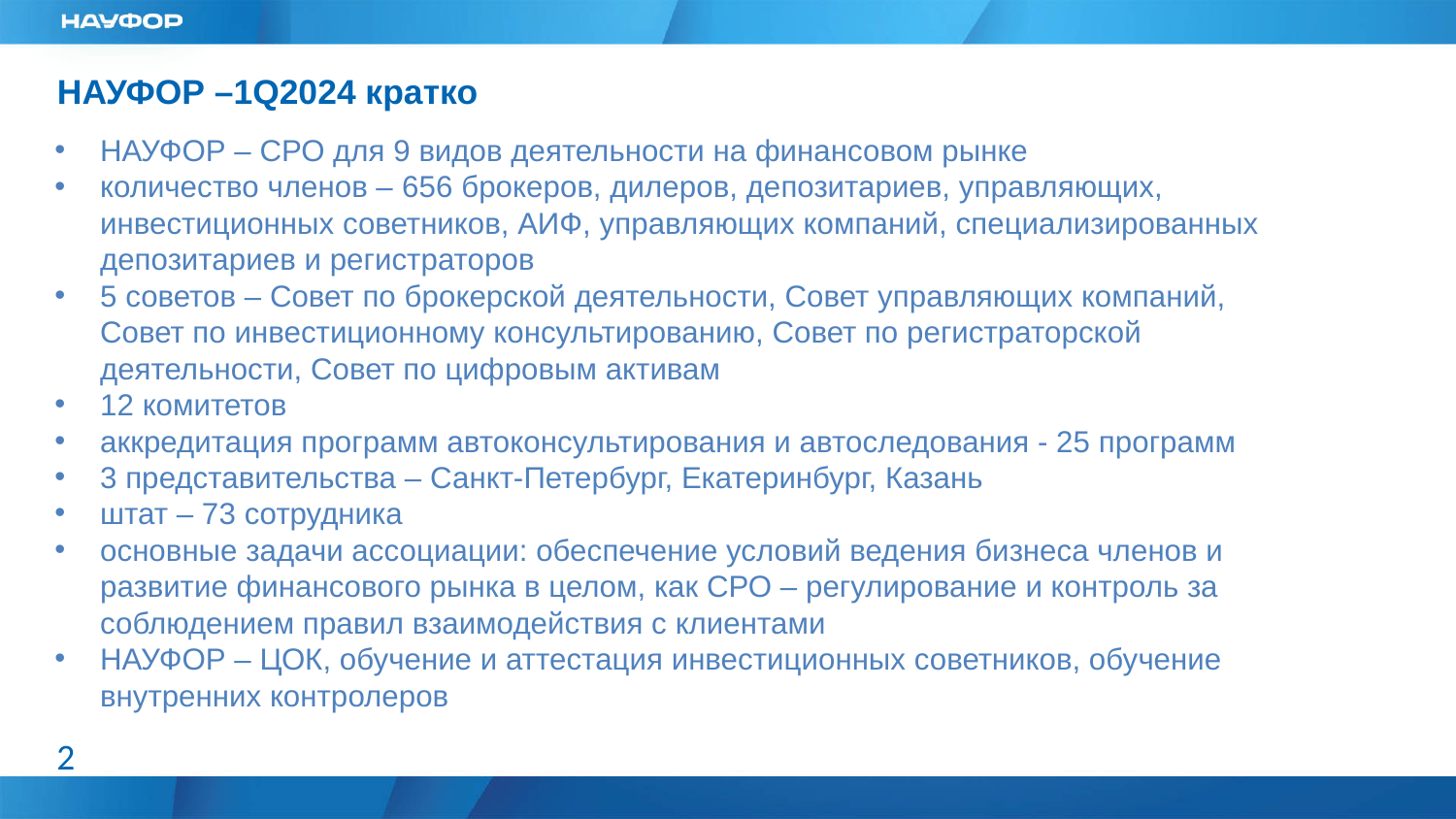

НАУФОР –1Q2024 кратко
НАУФОР – СРО для 9 видов деятельности на финансовом рынке
количество членов – 656 брокеров, дилеров, депозитариев, управляющих, инвестиционных советников, АИФ, управляющих компаний, специализированных депозитариев и регистраторов
5 советов – Совет по брокерской деятельности, Совет управляющих компаний, Совет по инвестиционному консультированию, Совет по регистраторской деятельности, Совет по цифровым активам
12 комитетов
аккредитация программ автоконсультирования и автоследования - 25 программ
3 представительства – Санкт-Петербург, Екатеринбург, Казань
штат – 73 сотрудника
основные задачи ассоциации: обеспечение условий ведения бизнеса членов и развитие финансового рынка в целом, как СРО – регулирование и контроль за соблюдением правил взаимодействия с клиентами
НАУФОР – ЦОК, обучение и аттестация инвестиционных советников, обучение внутренних контролеров